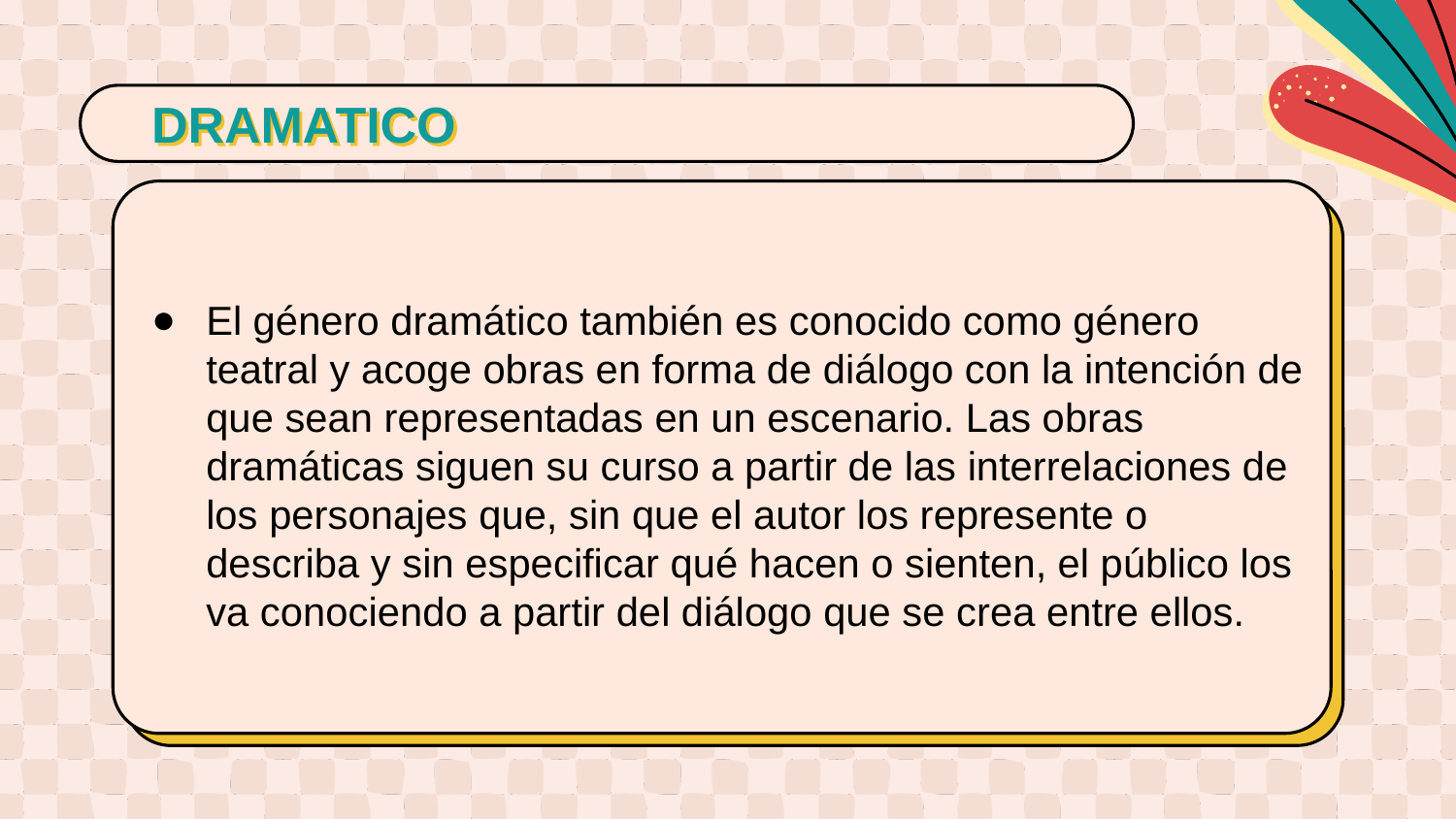

# DRAMATICO
El género dramático también es conocido como género teatral y acoge obras en forma de diálogo con la intención de que sean representadas en un escenario. Las obras dramáticas siguen su curso a partir de las interrelaciones de los personajes que, sin que el autor los represente o describa y sin especificar qué hacen o sienten, el público los va conociendo a partir del diálogo que se crea entre ellos.